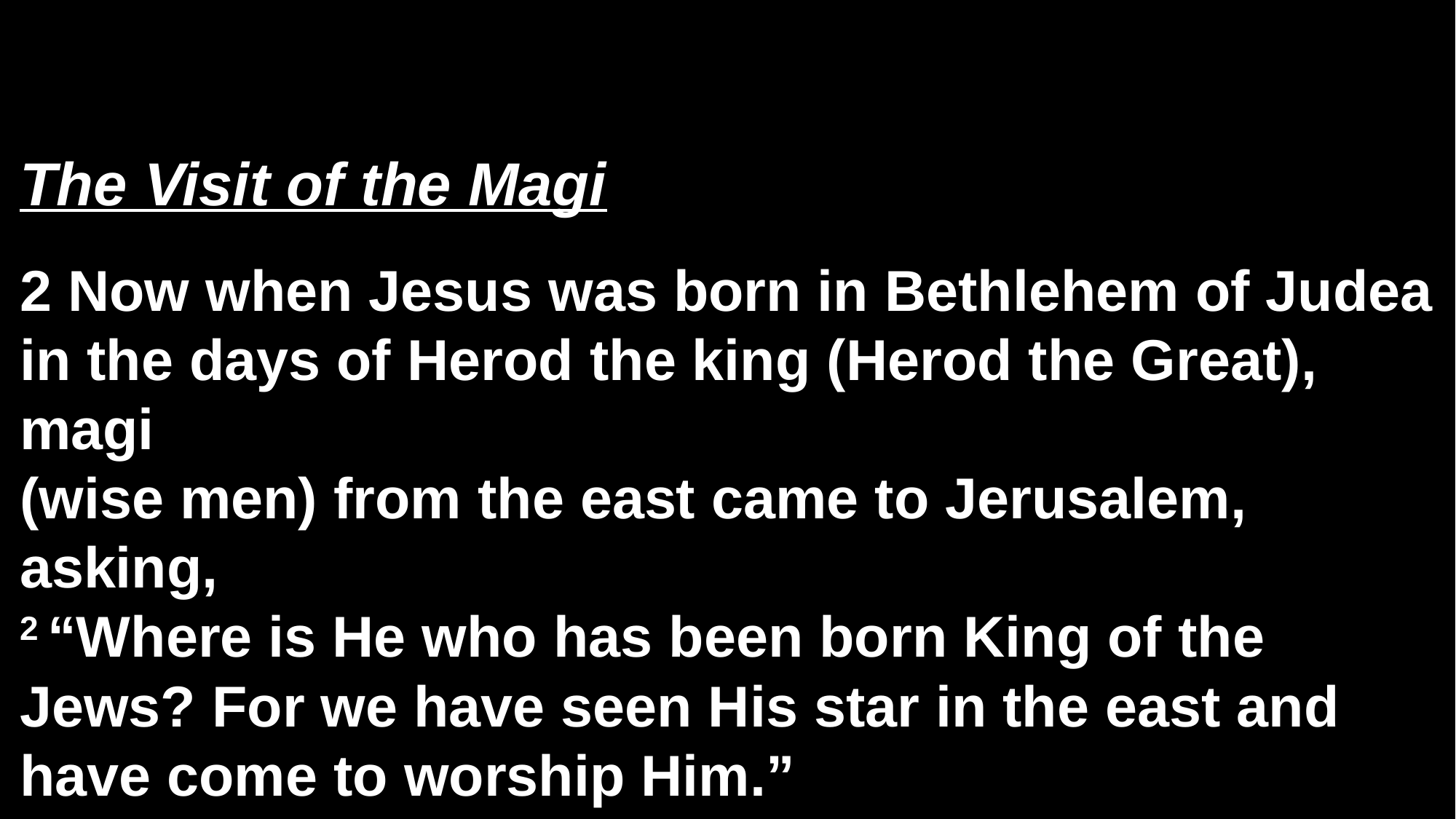

The Visit of the Magi

2 Now when Jesus was born in Bethlehem of Judea in the days of Herod the king (Herod the Great), magi
(wise men) from the east came to Jerusalem, asking,
2 “Where is He who has been born King of the Jews? For we have seen His star in the east and have come to worship Him.”